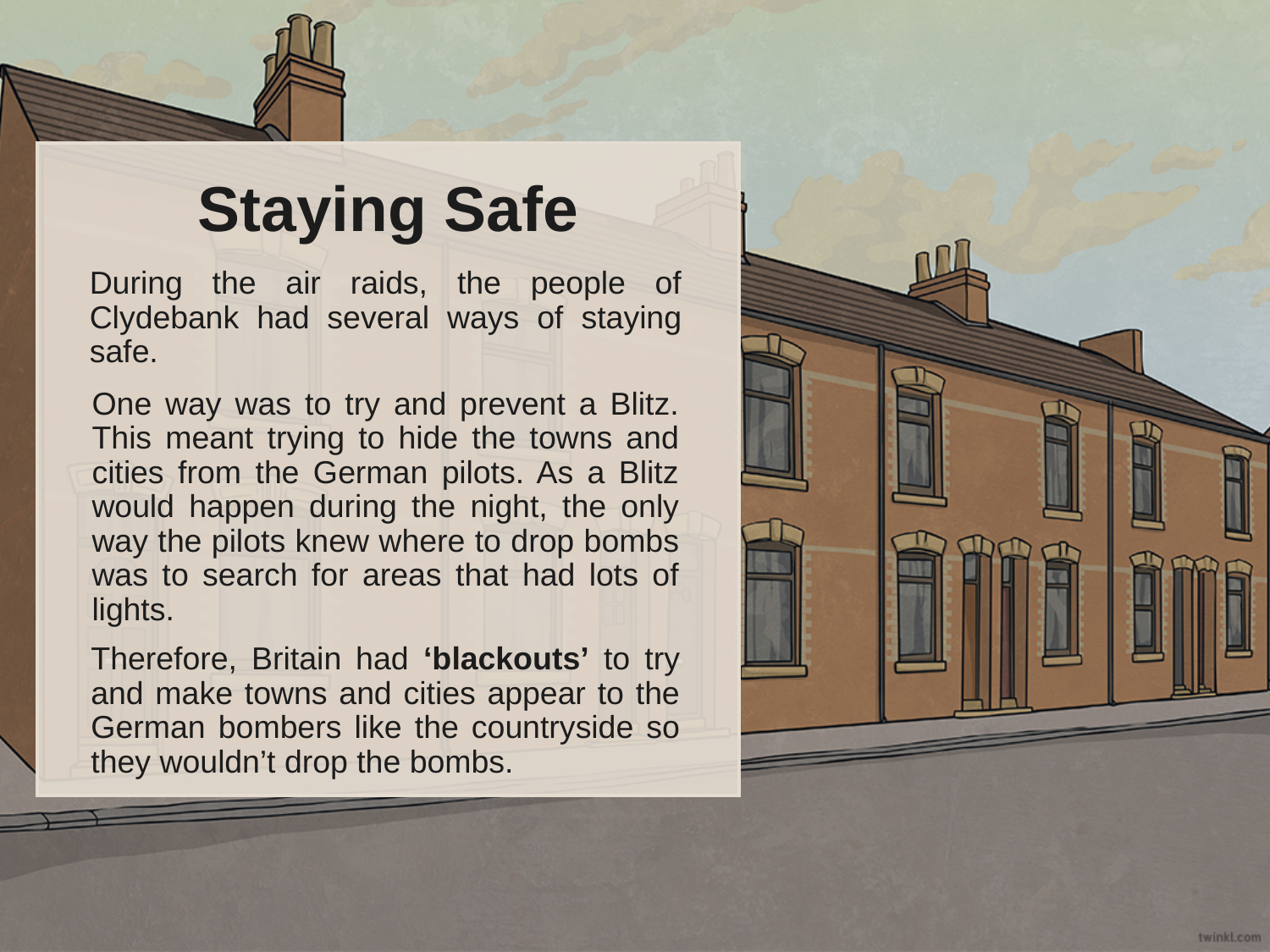

Staying Safe
During the air raids, the people of Clydebank had several ways of staying safe.
One way was to try and prevent a Blitz. This meant trying to hide the towns and cities from the German pilots. As a Blitz would happen during the night, the only way the pilots knew where to drop bombs was to search for areas that had lots of lights.
Therefore, Britain had ‘blackouts’ to try and make towns and cities appear to the German bombers like the countryside so they wouldn’t drop the bombs.